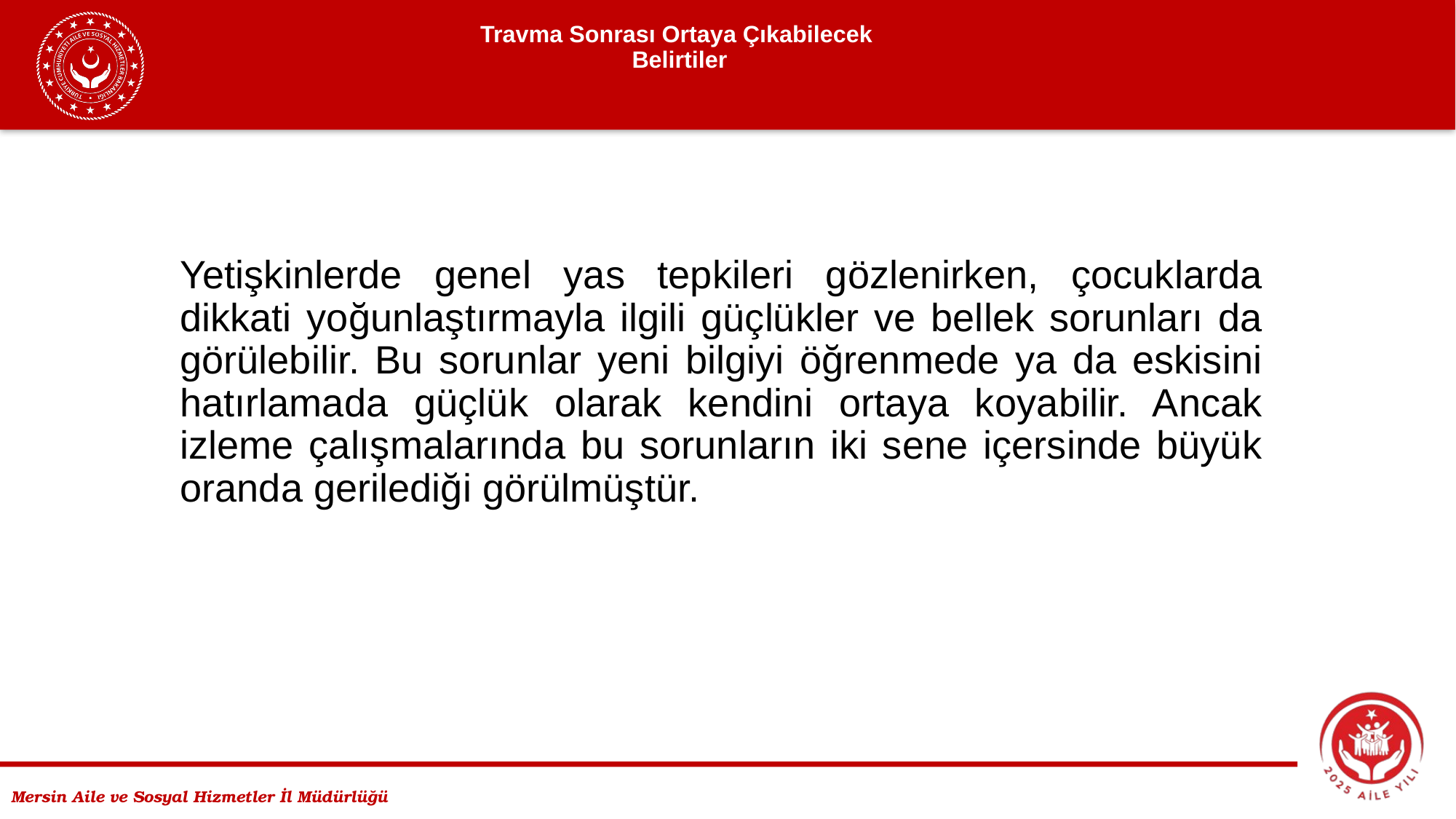

# Travma Sonrası Ortaya Çıkabilecek Belirtiler
	Yetişkinlerde genel yas tepkileri gözlenirken, çocuklarda dikkati yoğunlaştırmayla ilgili güçlükler ve bellek sorunları da görülebilir. Bu sorunlar yeni bilgiyi öğrenmede ya da eskisini hatırlamada güçlük olarak kendini ortaya koyabilir. Ancak izleme çalışmalarında bu sorunların iki sene içersinde büyük oranda gerilediği görülmüştür.